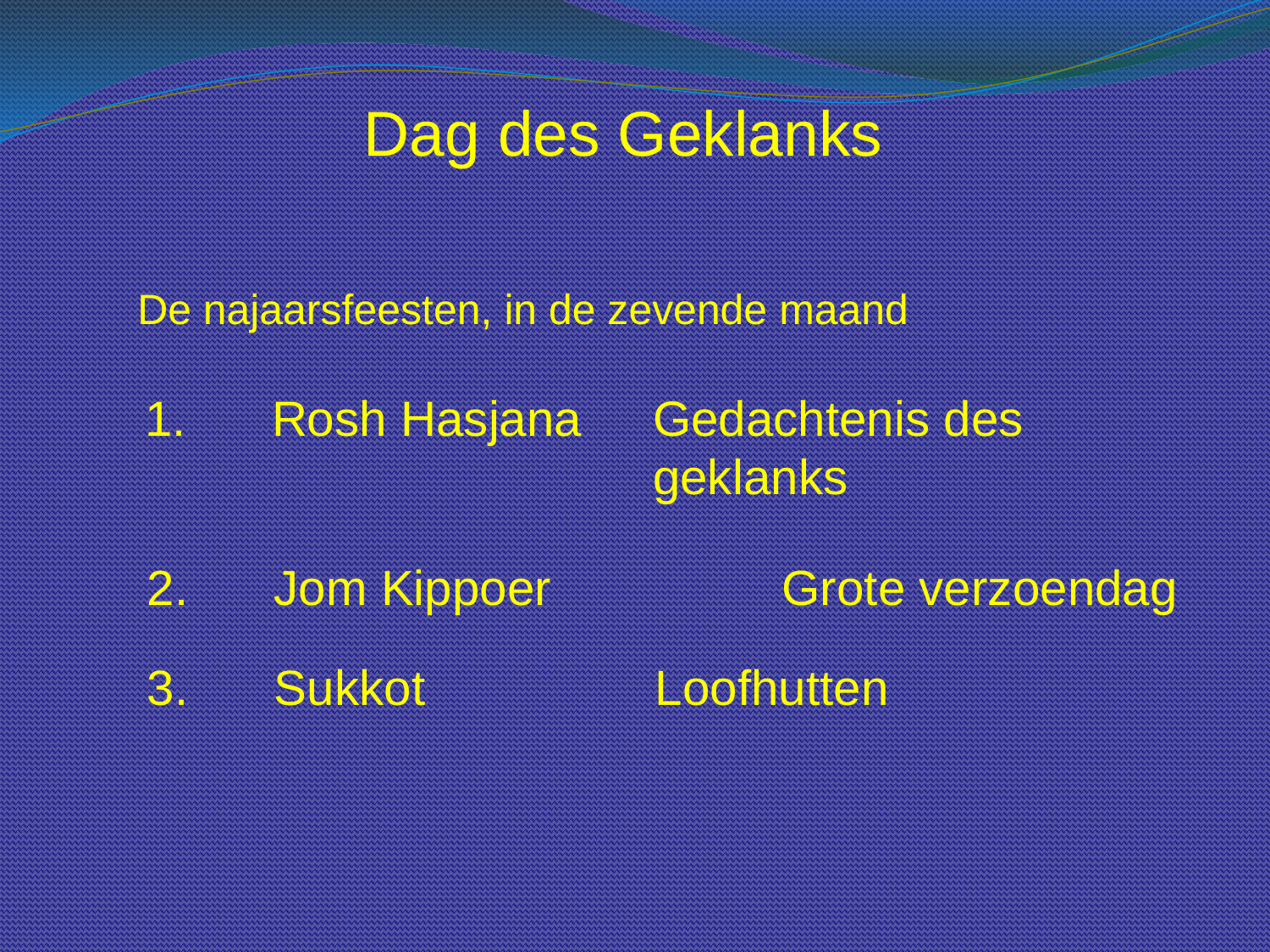

Dag des Geklanks
De najaarsfeesten, in de zevende maand
1.	Rosh Hasjana	Gedachtenis des 					geklanks
2.	Jom Kippoer		Grote verzoendag
3.	Sukkot		Loofhutten